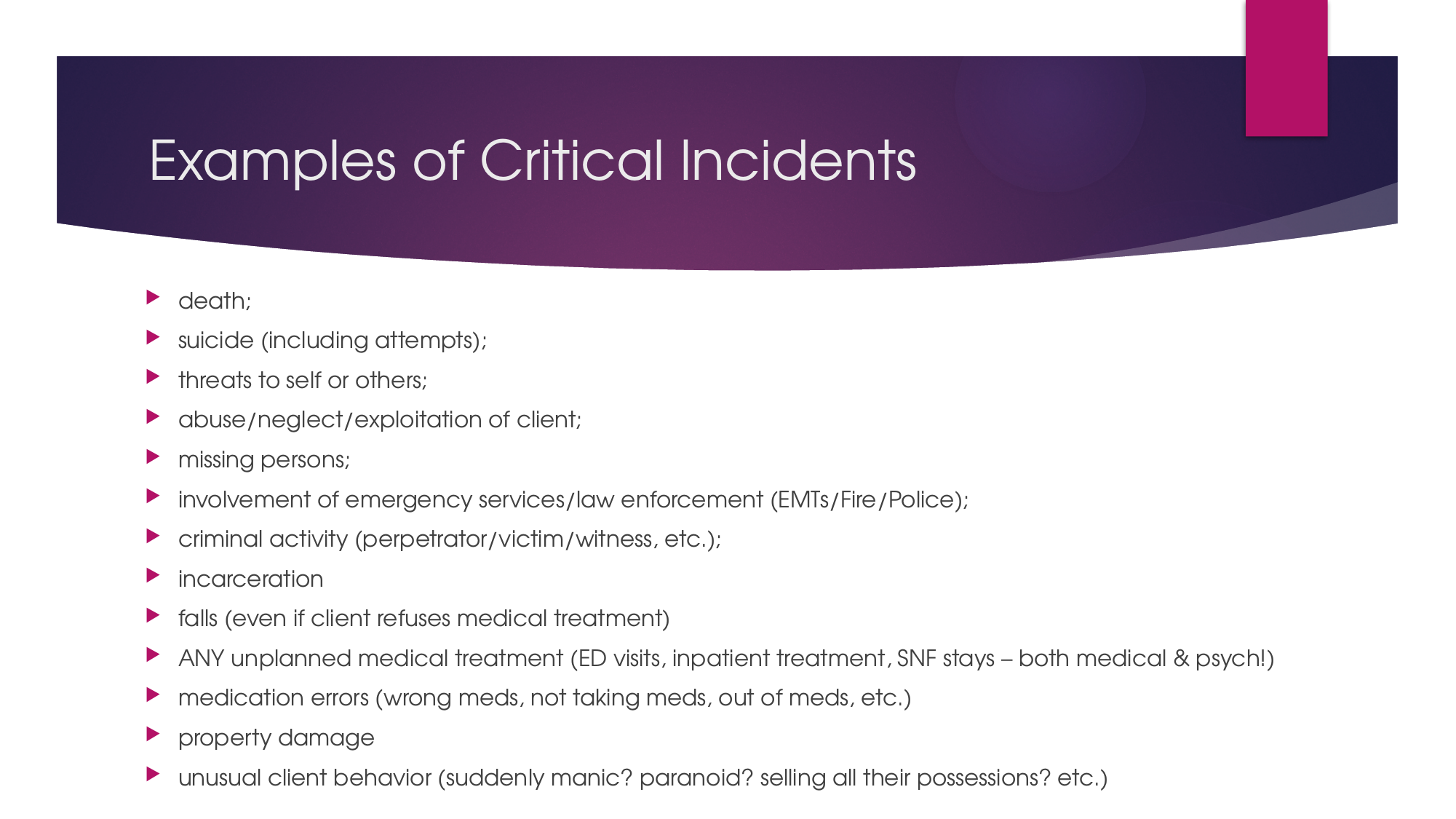

# Examples of Critical Incidents
death;
suicide (including attempts);
threats to self or others;
abuse/neglect/exploitation of client;
missing persons;
involvement of emergency services/law enforcement (EMTs/Fire/Police);
criminal activity (perpetrator/victim/witness, etc.);
incarceration
falls (even if client refuses medical treatment)
ANY unplanned medical treatment (ED visits, inpatient treatment, SNF stays – both medical & psych!)
medication errors (wrong meds, not taking meds, out of meds, etc.)
property damage
unusual client behavior (suddenly manic? paranoid? selling all their possessions? etc.)